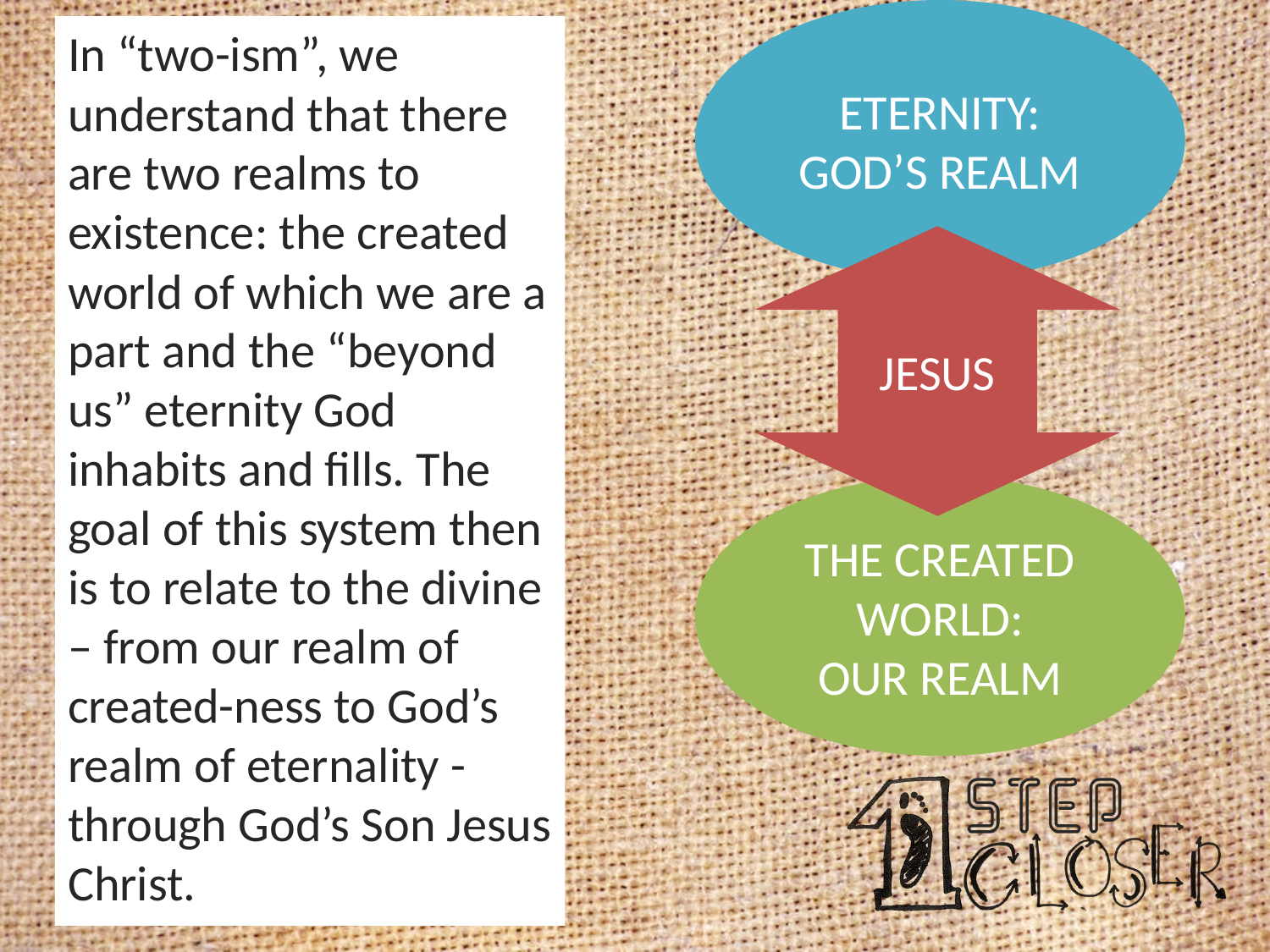

ETERNITY: GOD’S REALM
In “two-ism”, we understand that there are two realms to existence: the created world of which we are a part and the “beyond us” eternity God inhabits and fills. The goal of this system then is to relate to the divine – from our realm of created-ness to God’s realm of eternality - through God’s Son Jesus Christ.
JESUS
THE CREATED WORLD:
OUR REALM